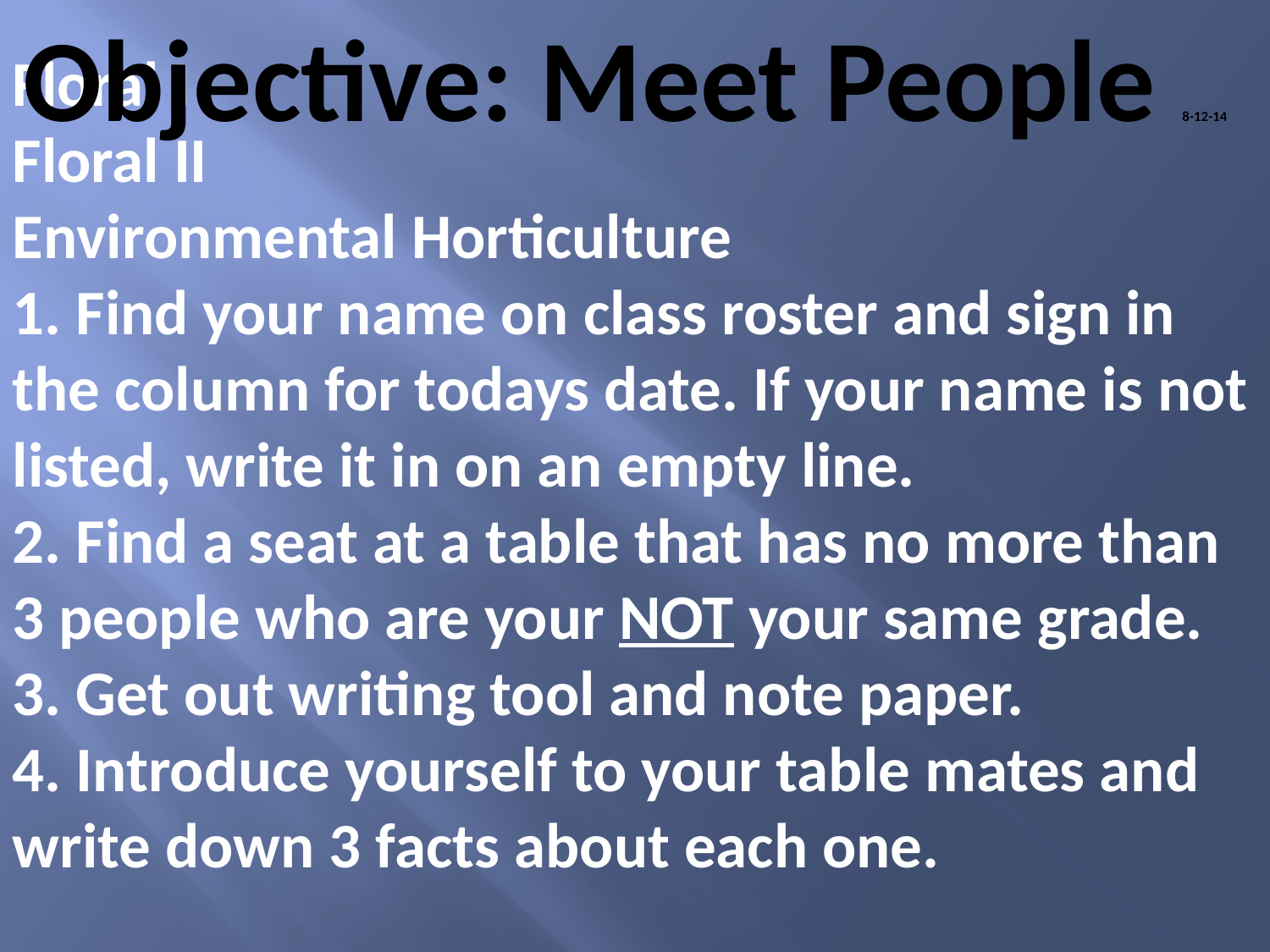

Objective: Meet People 8-12-14
# Floral I Floral II Environmental Horticulture 1. Find your name on class roster and sign in the column for todays date. If your name is not listed, write it in on an empty line. 2. Find a seat at a table that has no more than 3 people who are your NOT your same grade. 3. Get out writing tool and note paper. 4. Introduce yourself to your table mates and write down 3 facts about each one.